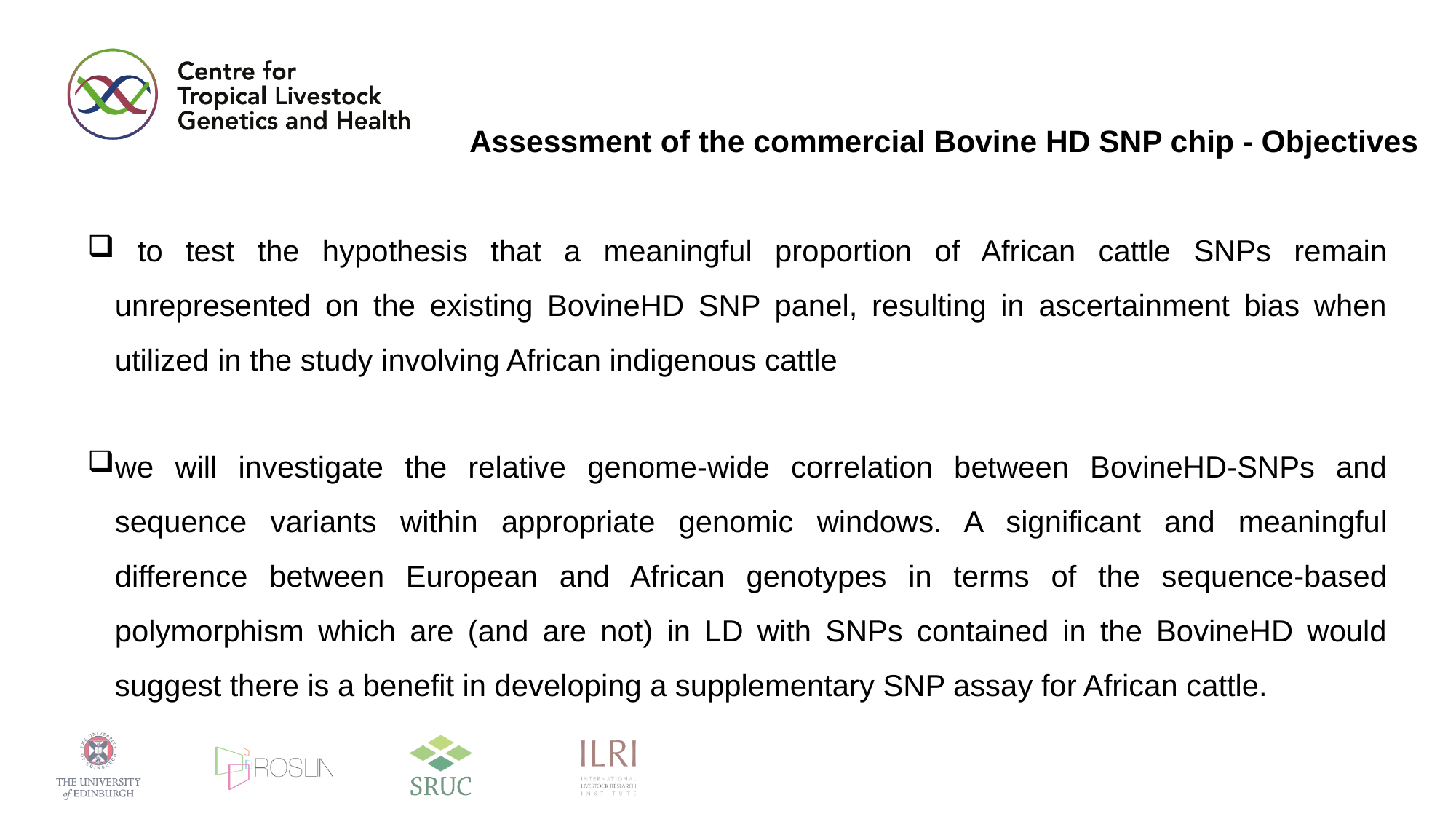

# Assessment of the commercial Bovine HD SNP chip - Objectives
 to test the hypothesis that a meaningful proportion of African cattle SNPs remain unrepresented on the existing BovineHD SNP panel, resulting in ascertainment bias when utilized in the study involving African indigenous cattle

we will investigate the relative genome-wide correlation between BovineHD-SNPs and sequence variants within appropriate genomic windows. A significant and meaningful difference between European and African genotypes in terms of the sequence-based polymorphism which are (and are not) in LD with SNPs contained in the BovineHD would suggest there is a benefit in developing a supplementary SNP assay for African cattle.